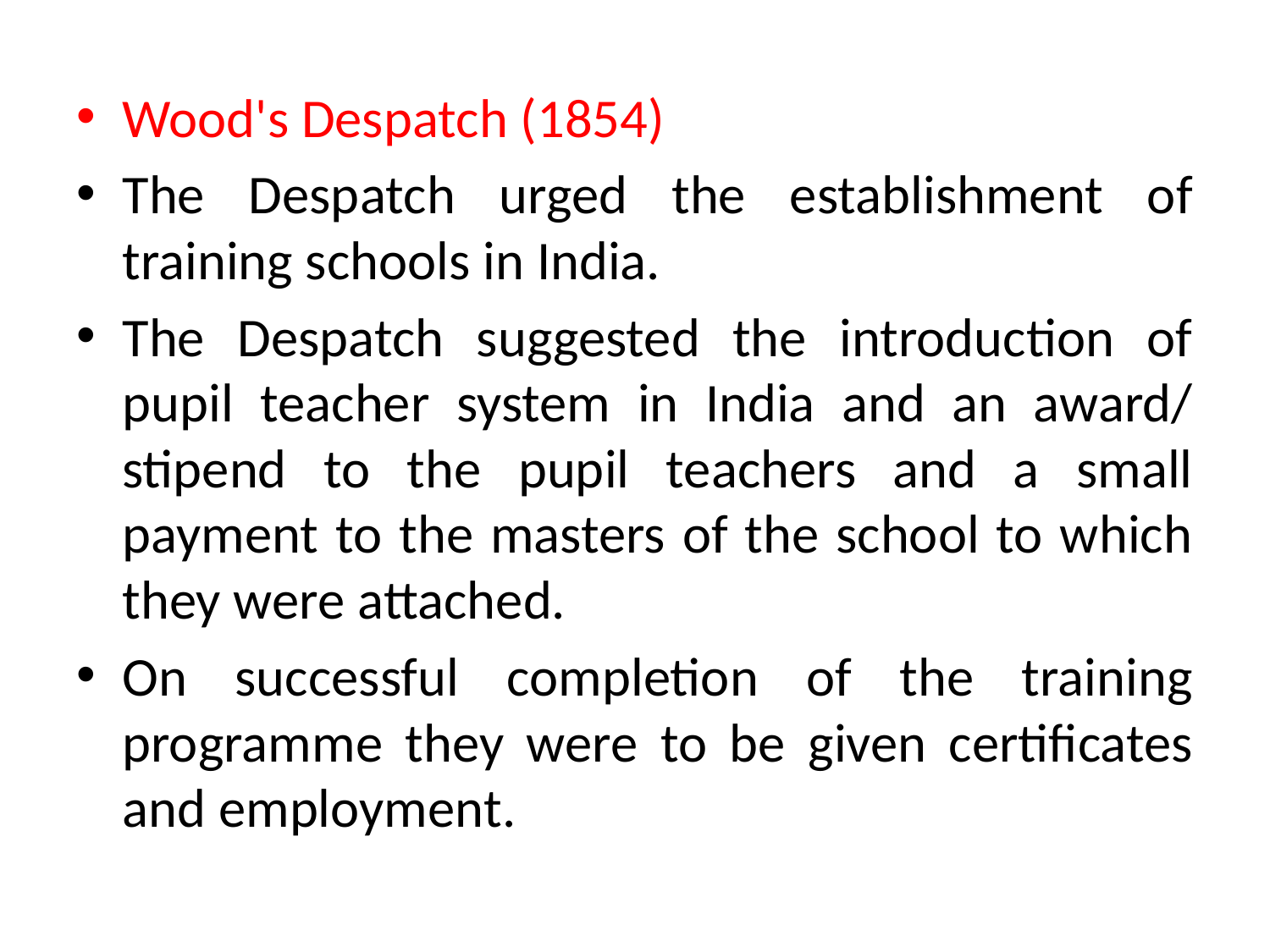

Wood's Despatch (1854)
The Despatch urged the establishment of training schools in India.
The Despatch suggested the introduction of pupil teacher system in India and an award/ stipend to the pupil teachers and a small payment to the masters of the school to which they were attached.
On successful completion of the training programme they were to be given certificates and employment.